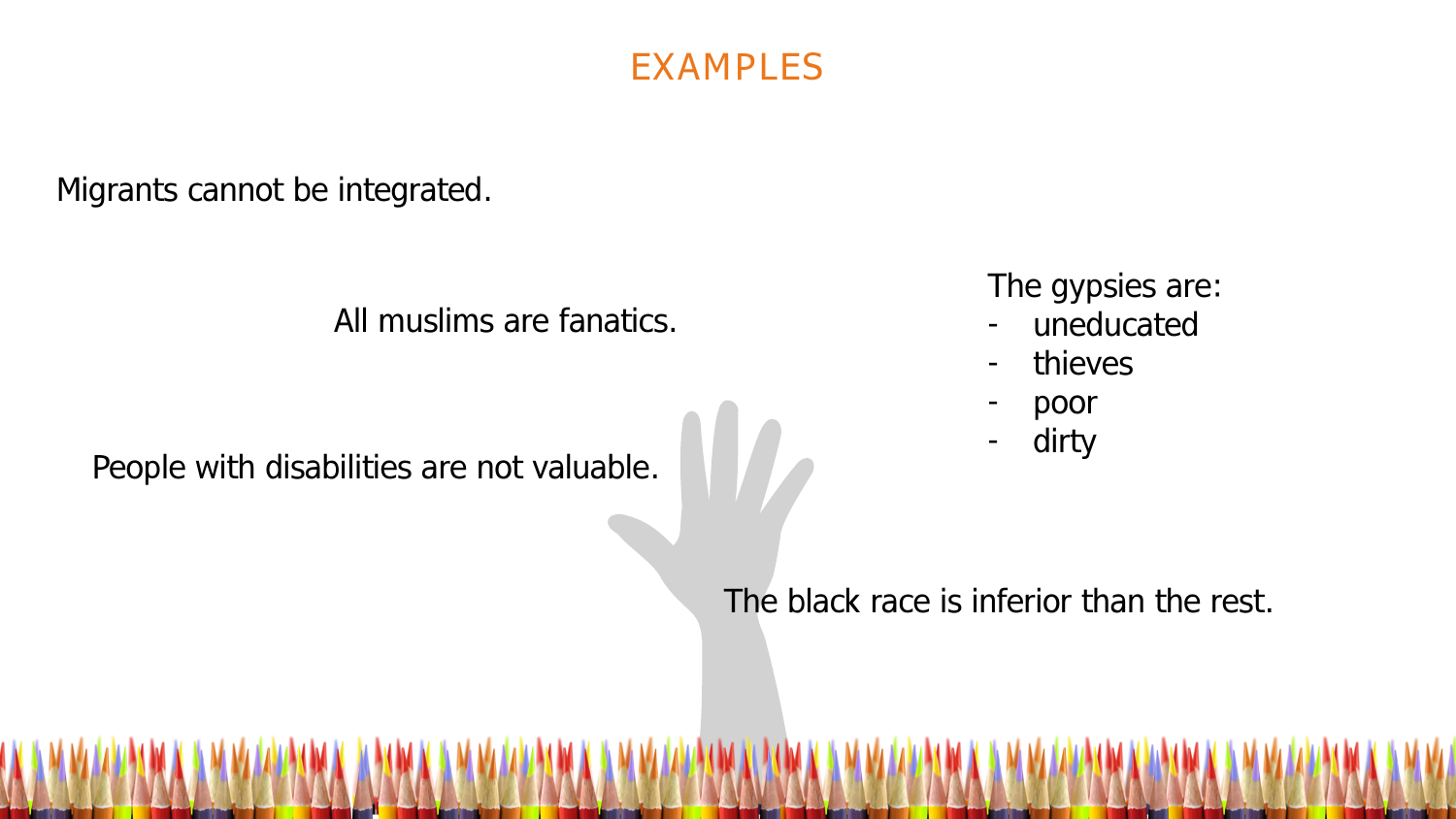

EXAMPLES
Migrants cannot be integrated.
The gypsies are:
uneducated
thieves
poor
dirty
All muslims are fanatics.
People with disabilities are not valuable.
The black race is inferior than the rest.